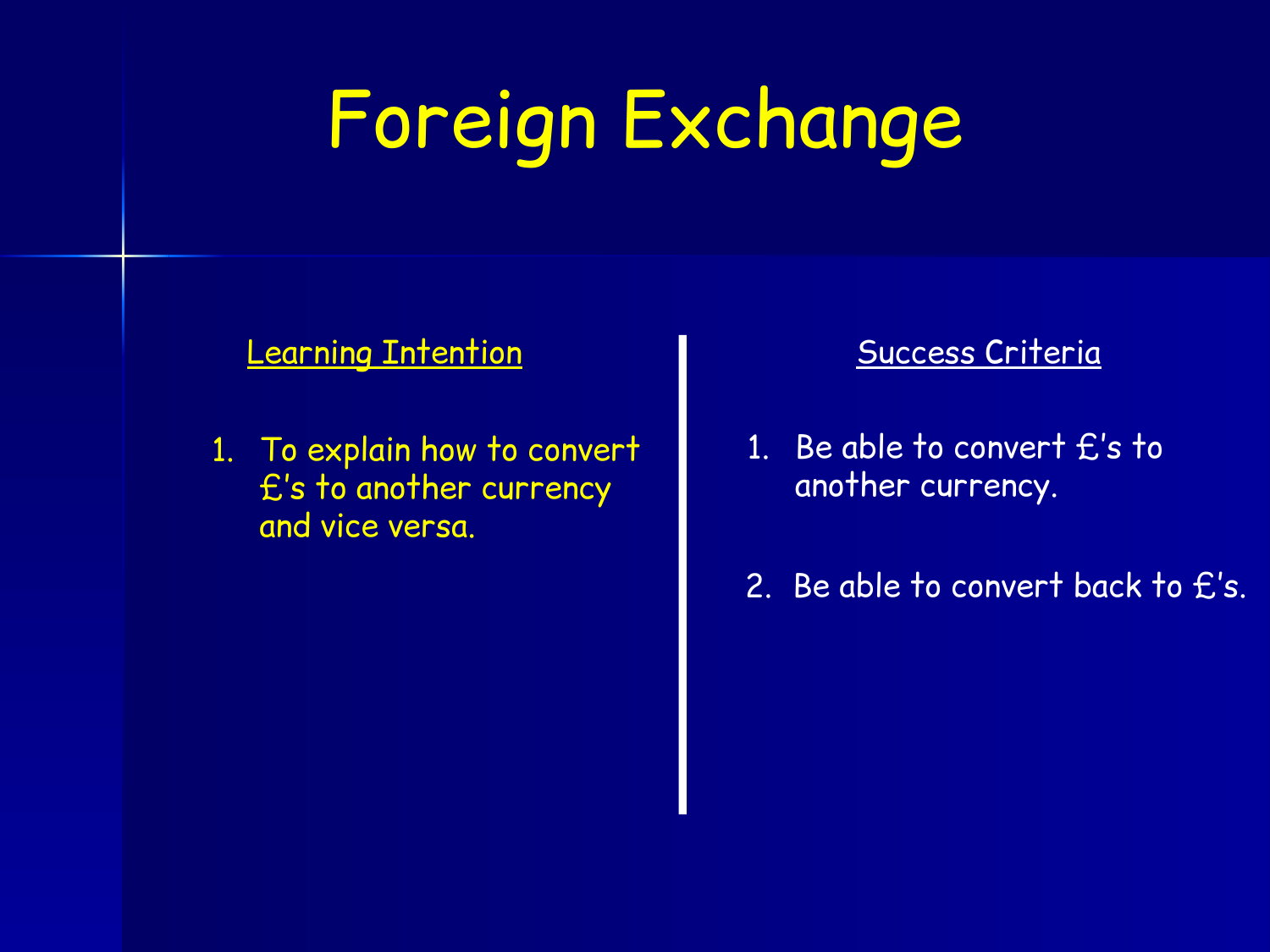

Foreign Exchange
Learning Intention
Success Criteria

1.	Be able to convert £’s to another currency.
To explain how to convert £’s to another currency and vice versa.
Be able to convert back to £’s.